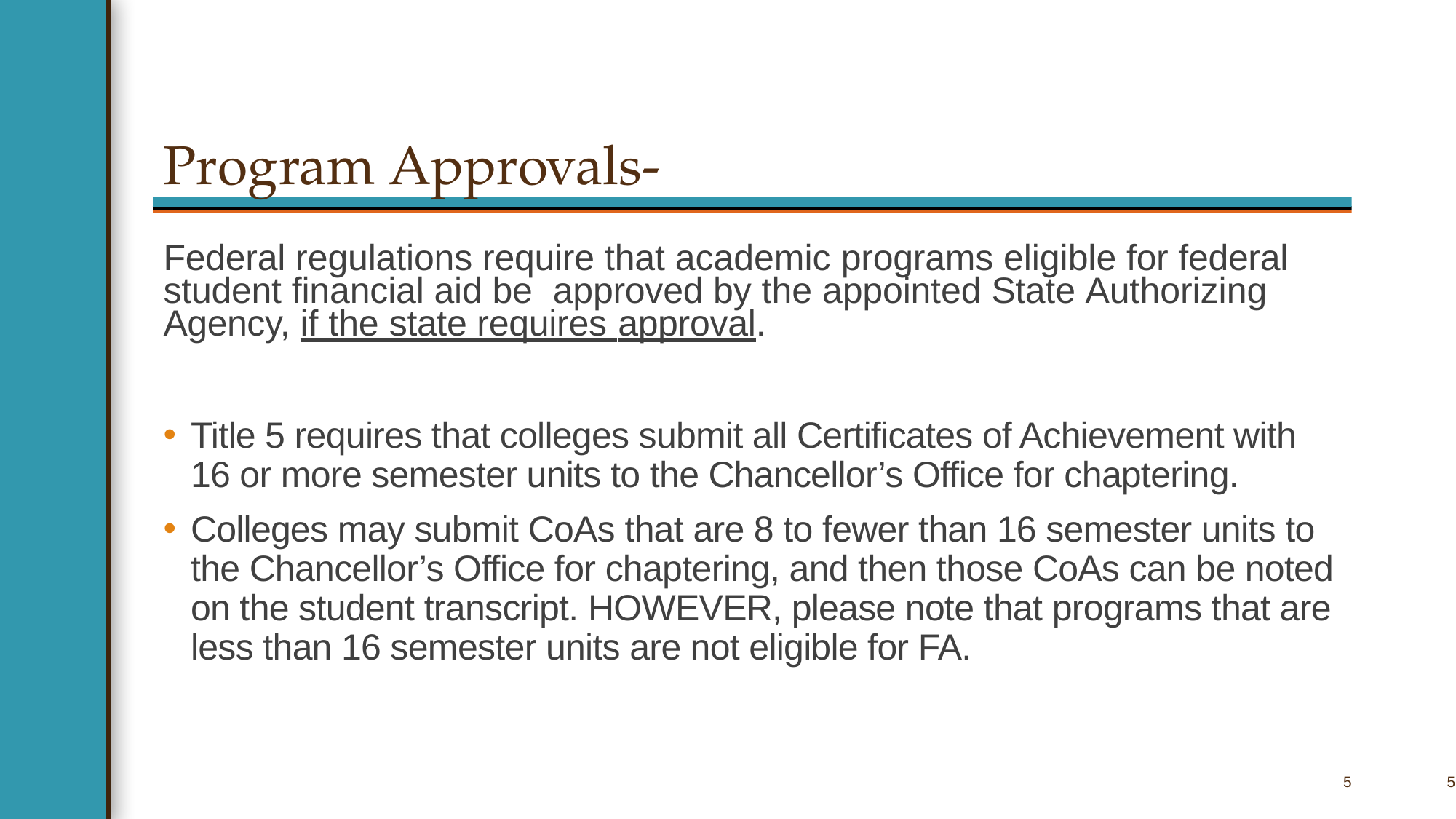

# Program Approvals-
Federal regulations require that academic programs eligible for federal student financial aid be  approved by the appointed State Authorizing Agency, if the state requires approval.

Title 5 requires that colleges submit all Certificates of Achievement with 16 or more semester units to the Chancellor’s Office for chaptering.
Colleges may submit CoAs that are 8 to fewer than 16 semester units to the Chancellor’s Office for chaptering, and then those CoAs can be noted on the student transcript. HOWEVER, please note that programs that are less than 16 semester units are not eligible for FA.
5